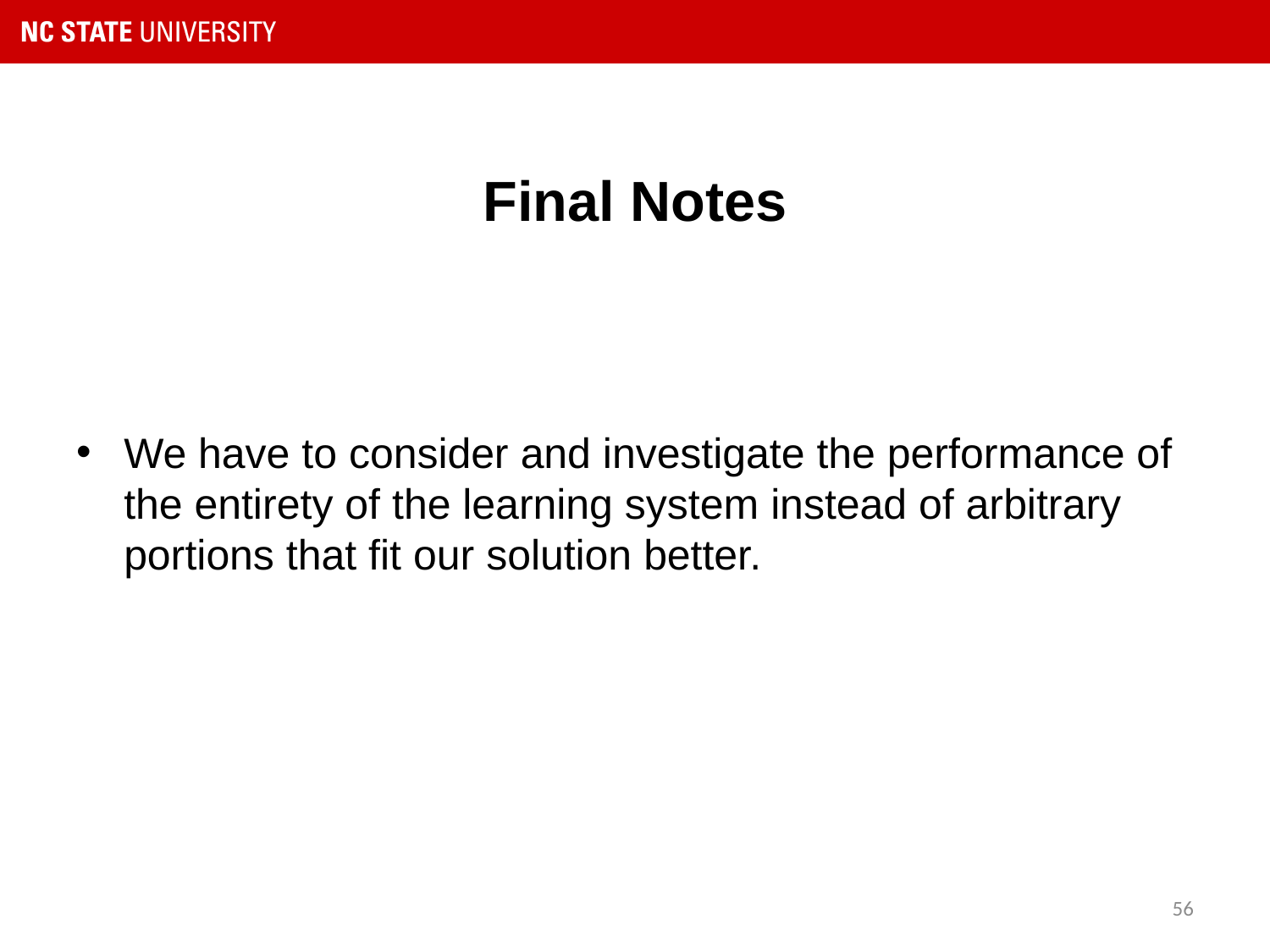

# Final Notes
We have to consider and investigate the performance of the entirety of the learning system instead of arbitrary portions that fit our solution better.

56